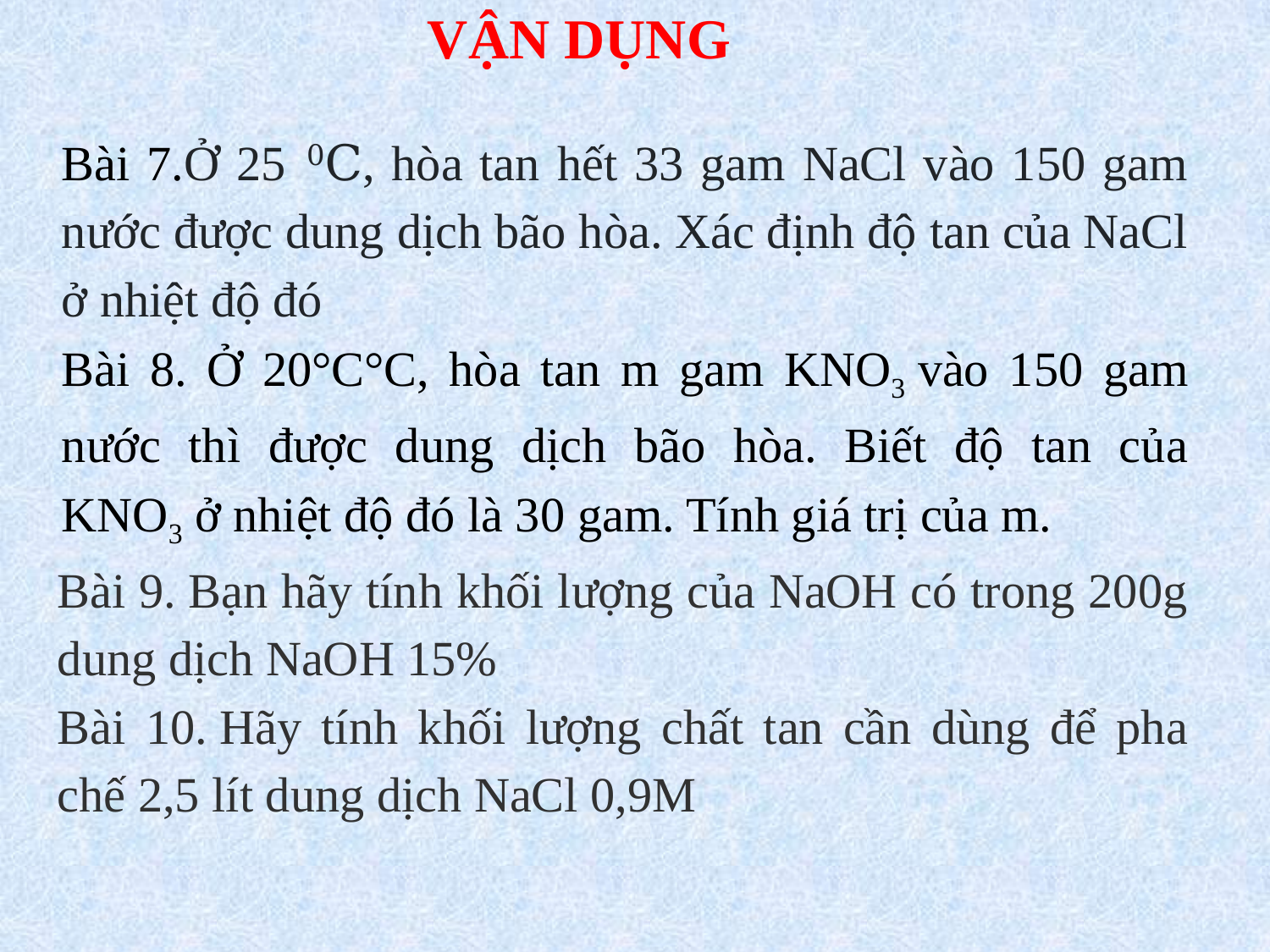

VẬN DỤNG
Bài 7.Ở 25 0C, hòa tan hết 33 gam NaCl vào 150 gam nước được dung dịch bão hòa. Xác định độ tan của NaCl ở nhiệt độ đó
Bài 8. Ở 20°C°C, hòa tan m gam KNO3 vào 150 gam nước thì được dung dịch bão hòa. Biết độ tan của KNO3 ở nhiệt độ đó là 30 gam. Tính giá trị của m.
Bài 9. Bạn hãy tính khối lượng của NaOH có trong 200g dung dịch NaOH 15%
Bài 10. Hãy tính khối lượng chất tan cần dùng để pha chế 2,5 lít dung dịch NaCl 0,9M